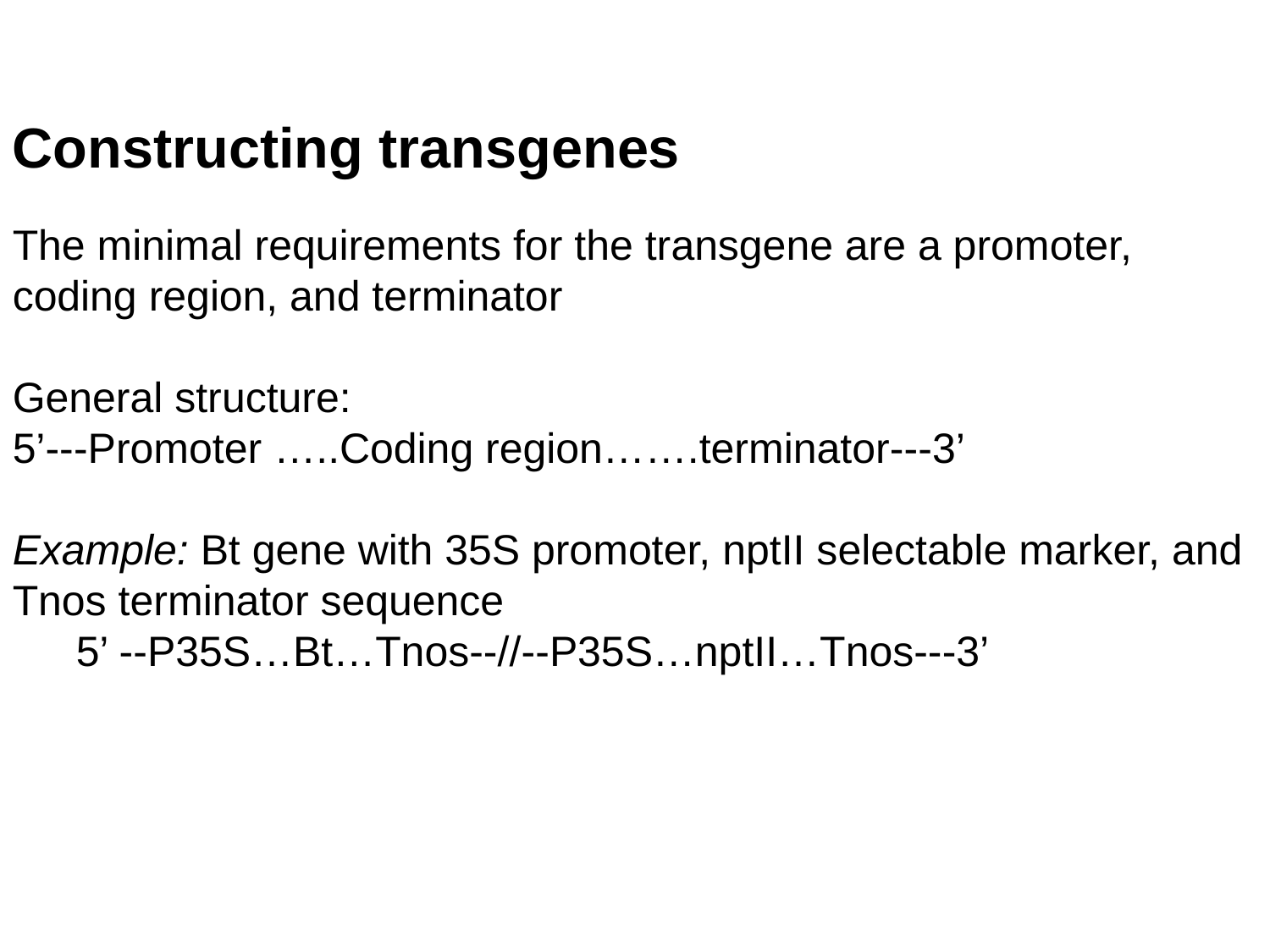

Constructing transgenes
The minimal requirements for the transgene are a promoter, coding region, and terminator
General structure:
5’---Promoter …..Coding region…….terminator---3’
Example: Bt gene with 35S promoter, nptII selectable marker, and Tnos terminator sequence
5’ --P35S…Bt…Tnos--//--P35S…nptII…Tnos---3’